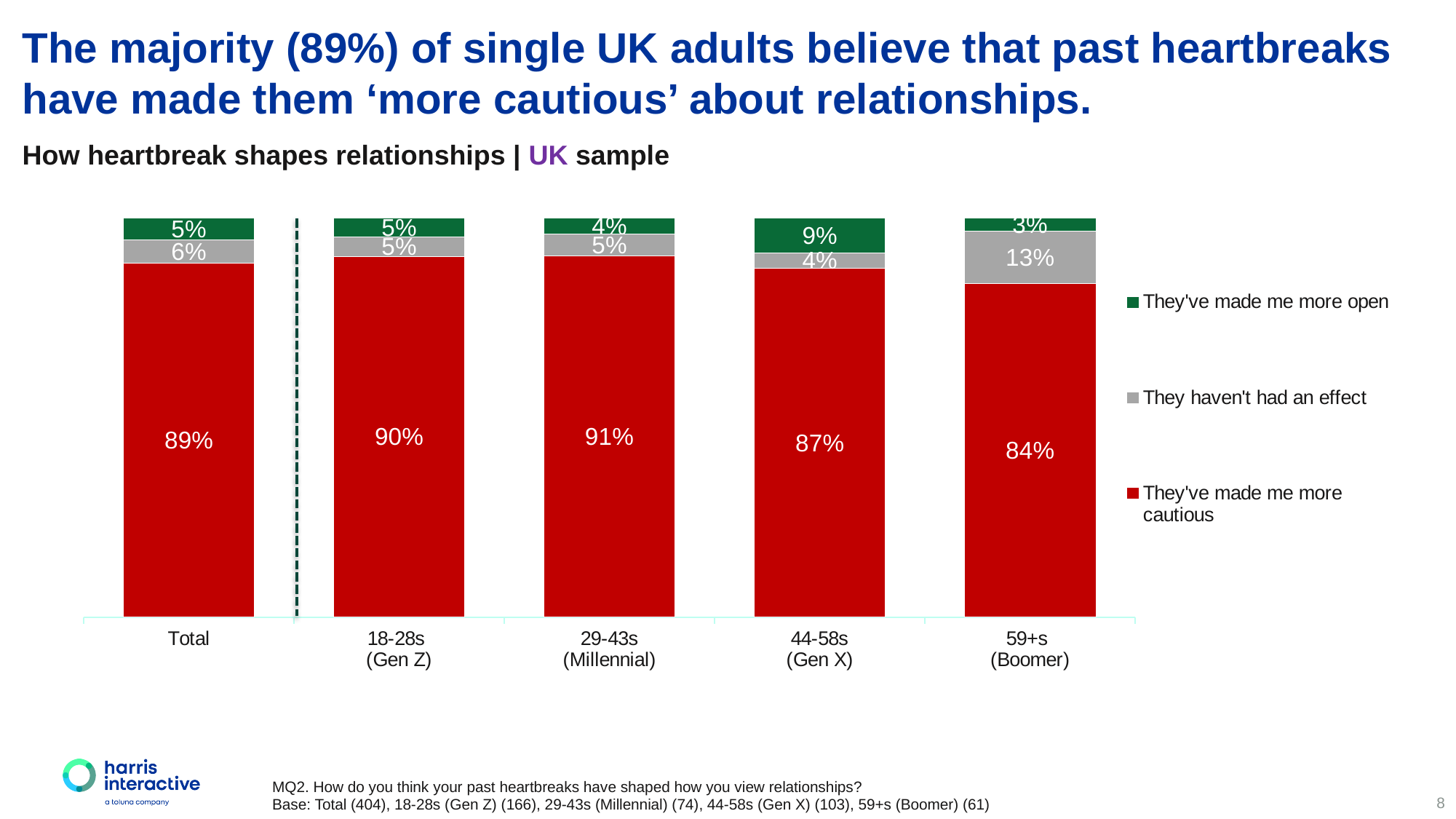

The majority (89%) of single UK adults believe that past heartbreaks have made them ‘more cautious’ about relationships.
How heartbreak shapes relationships | UK sample

### Chart

| Category | They've made me more cautious | They haven't had an effect | They've made me more open |
|---|---|---|---|
| Total | 0.8861 | 0.0594 | 0.0545 |
| 18-28s
(Gen Z) | 0.9036 | 0.0482 | 0.0482 |
| 29-43s
(Millennial) | 0.9054000000000001 | 0.0541 | 0.0405 |
| 44-58s
(Gen X) | 0.8737999999999999 | 0.0388 | 0.0874 |
| 59+s
(Boomer) | 0.8361 | 0.1311 | 0.032799999999999996 |
MQ2. How do you think your past heartbreaks have shaped how you view relationships?
Base: Total (404), 18-28s (Gen Z) (166), 29-43s (Millennial) (74), 44-58s (Gen X) (103), 59+s (Boomer) (61)
8